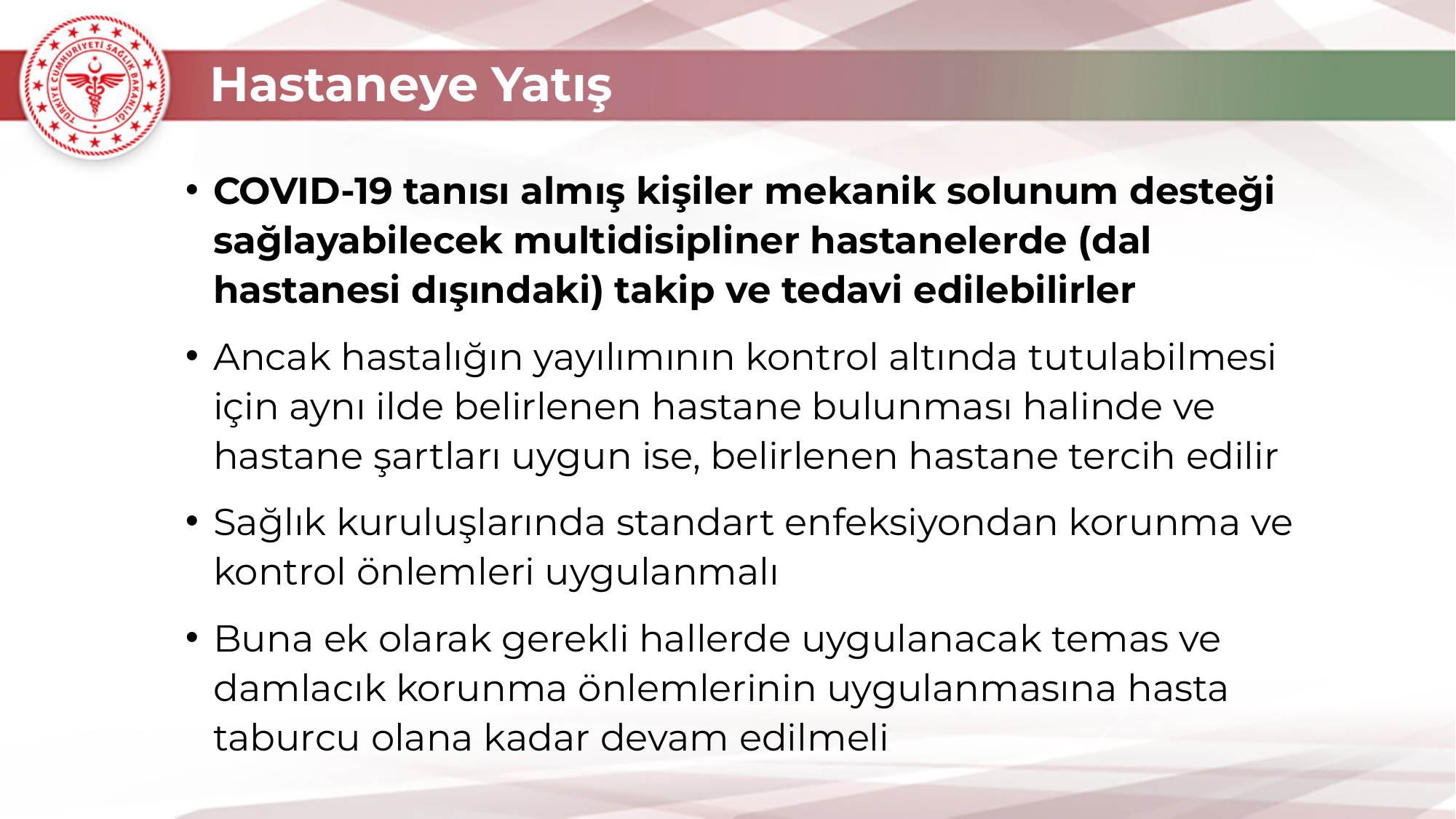

Hastaneye Yatış
COVID-19 tanısı almış kişiler mekanik solunum desteği sağlayabilecek multidisipliner hastanelerde (dal hastanesi dışındaki) takip ve tedavi edilebilirler
Ancak hastalığın yayılımının kontrol altında tutulabilmesi için aynı ilde belirlenen hastane bulunması halinde ve hastane şartları uygun ise, belirlenen hastane tercih edilir
Sağlık kuruluşlarında standart enfeksiyondan korunma ve kontrol önlemleri uygulanmalı
Buna ek olarak gerekli hallerde uygulanacak temas ve damlacık korunma önlemlerinin uygulanmasına hasta taburcu olana kadar devam edilmeli